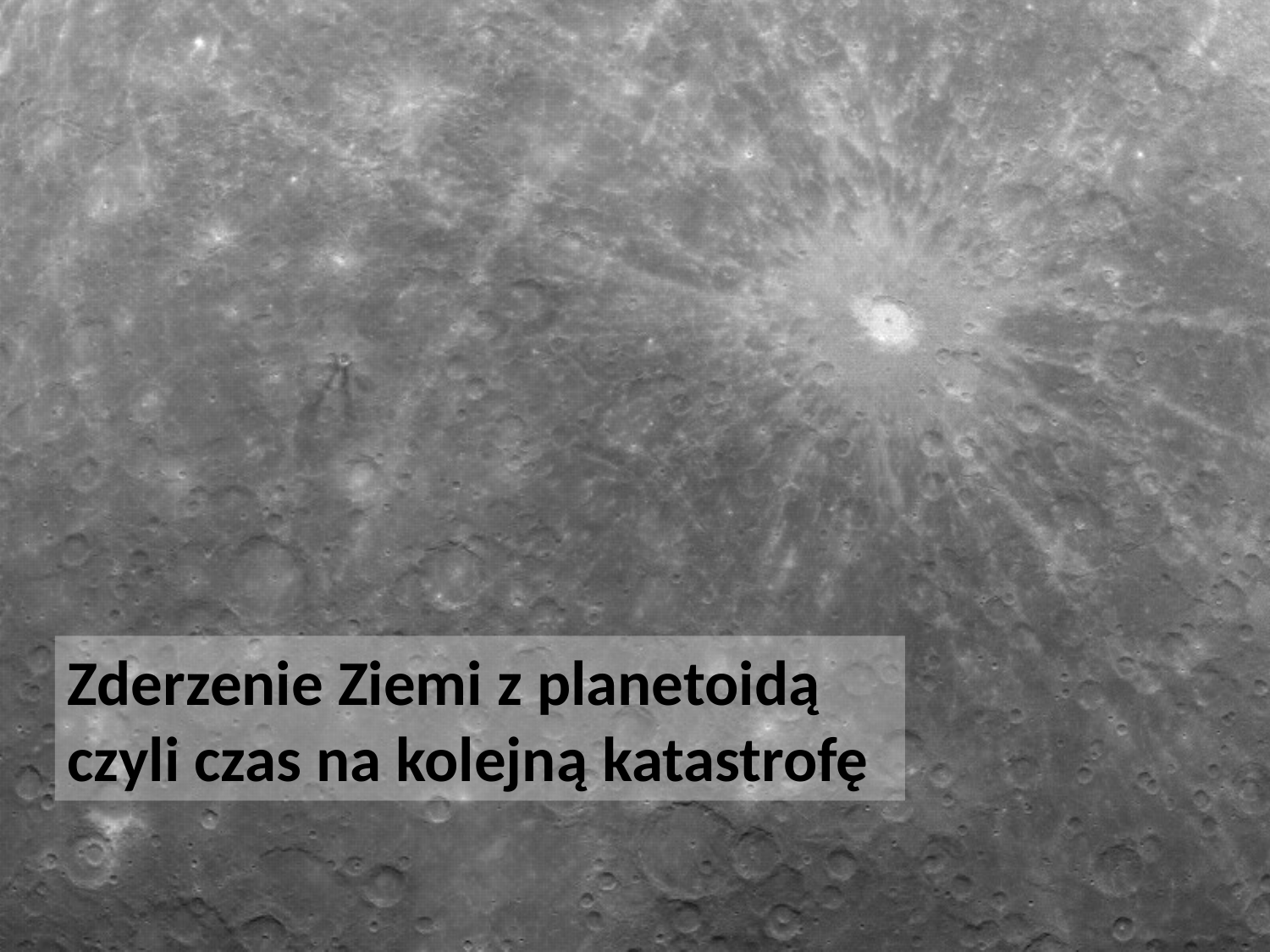

Zderzenie Ziemi z planetoidą czyli czas na kolejną katastrofę